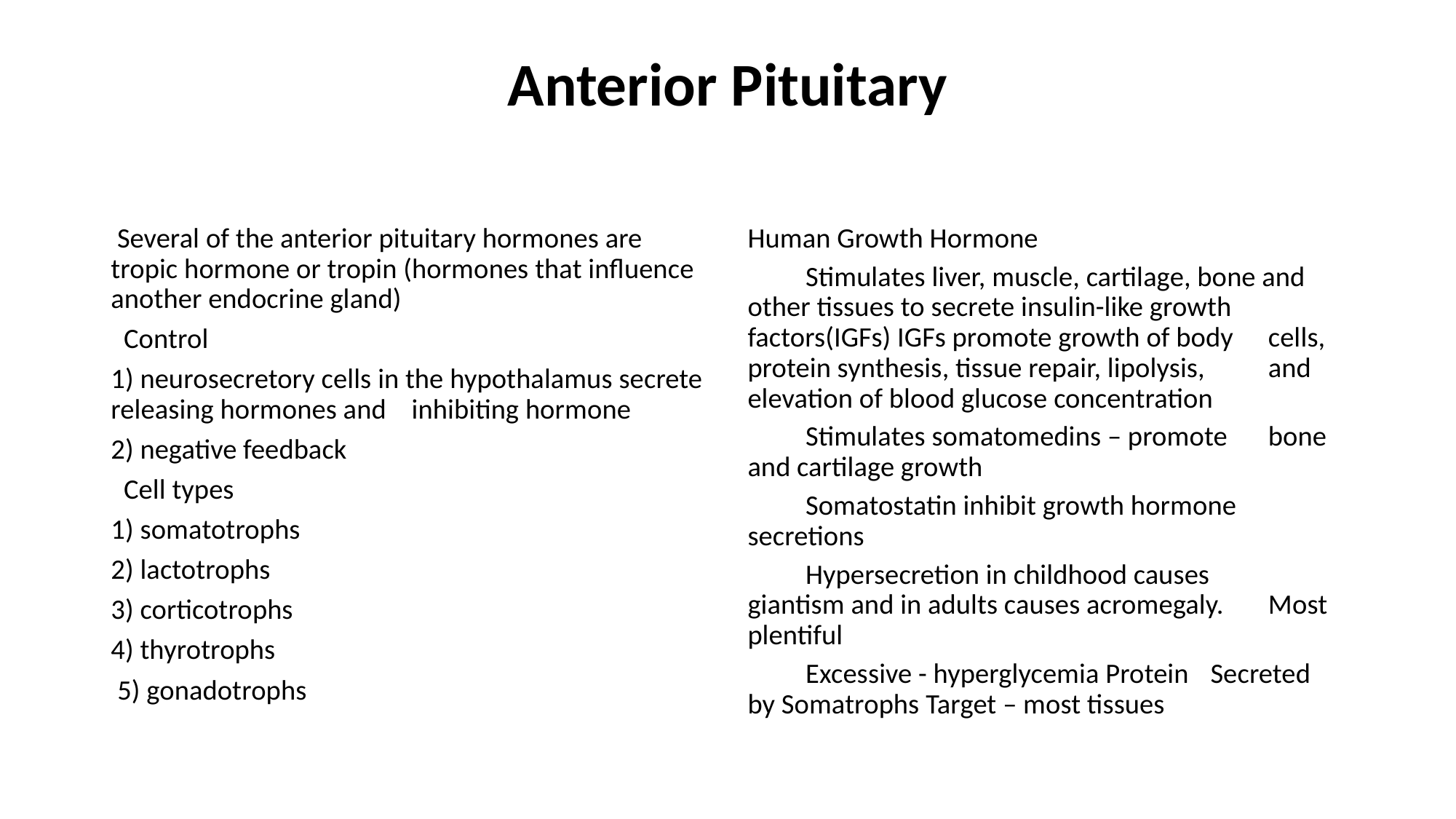

# Anterior Pituitary
 Several of the anterior pituitary hormones are tropic hormone or tropin (hormones that influence another endocrine gland)
  Control
1) neurosecretory cells in the hypothalamus secrete releasing hormones and    inhibiting hormone
2) negative feedback
  Cell types
1) somatotrophs
2) lactotrophs
3) corticotrophs
4) thyrotrophs
 5) gonadotrophs
Human Growth Hormone
   	Stimulates liver, muscle, cartilage, bone and 	other tissues to secrete insulin-like growth 	factors(IGFs) IGFs promote growth of body 	cells, protein synthesis, tissue repair, lipolysis, 	and elevation of blood glucose concentration
	Stimulates somatomedins – promote 	bone and cartilage growth
	Somatostatin inhibit growth hormone 	secretions
	Hypersecretion in childhood causes 	giantism and in adults causes acromegaly. 	Most plentiful
	Excessive - hyperglycemia Protein  		Secreted by Somatrophs Target – most tissues